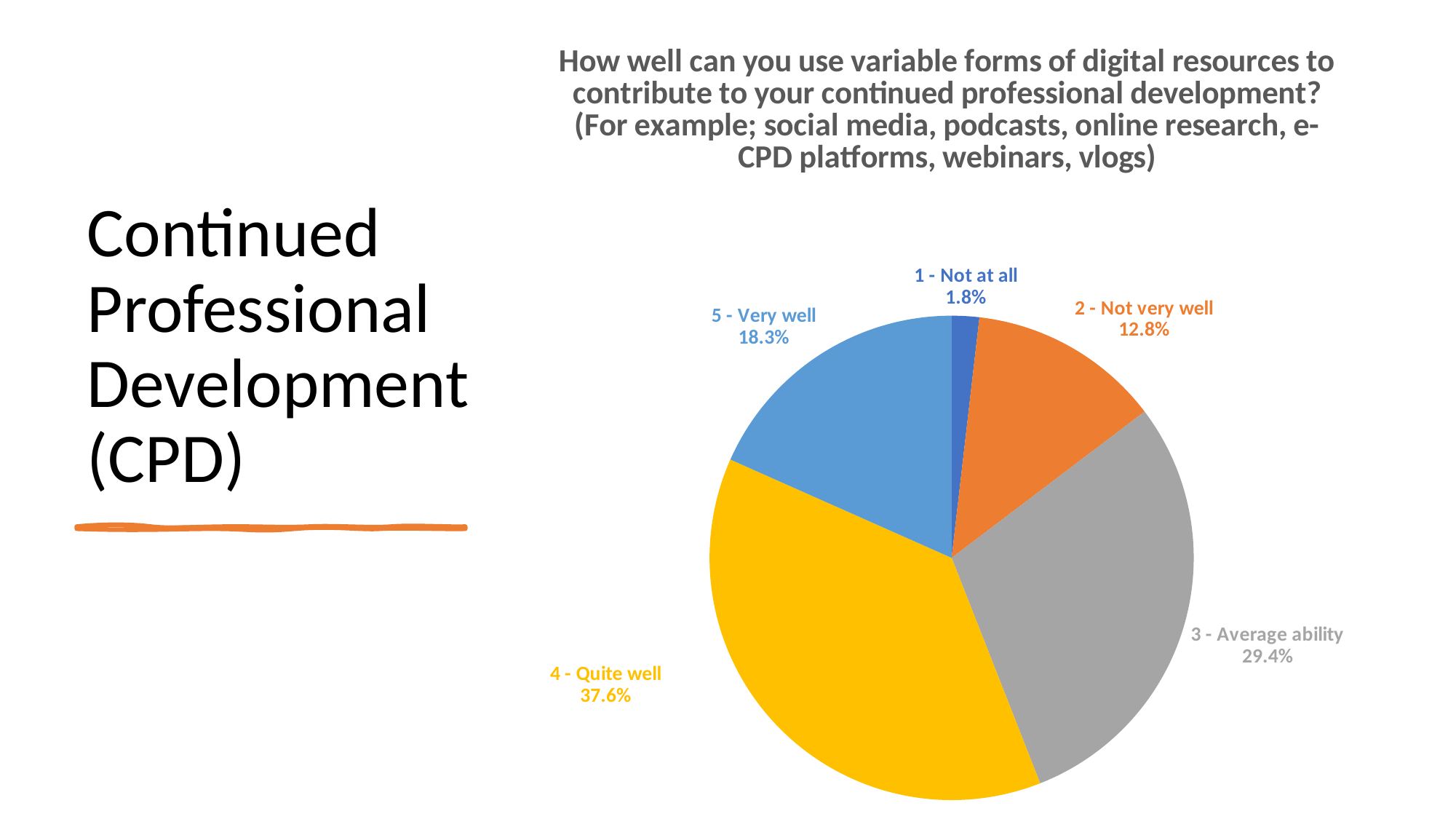

### Chart: How well can you use variable forms of digital resources to contribute to your continued professional development?
(For example; social media, podcasts, online research, e-CPD platforms, webinars, vlogs)

| Category |  |
|---|---|
| 1 - Not at all | 0.01834862385321101 |
| 2 - Not very well | 0.12844036697247707 |
| 3 - Average ability | 0.29357798165137616 |
| 4 - Quite well | 0.3761467889908257 |
| 5 - Very well | 0.1834862385321101 |
| N/A (please explain): | 0.0 |
# Continued Professional Development (CPD)